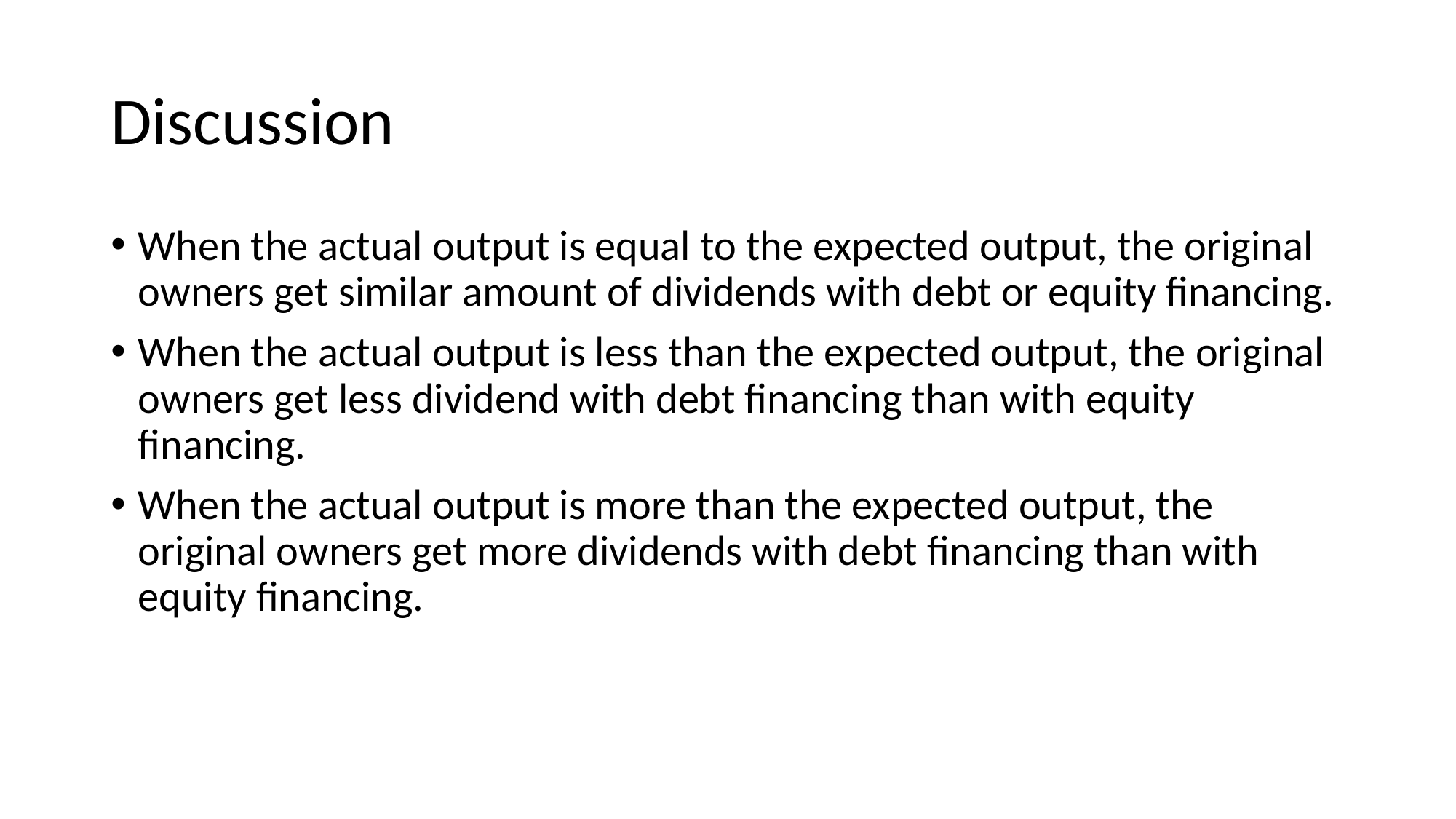

# Discussion
When the actual output is equal to the expected output, the original owners get similar amount of dividends with debt or equity financing.
When the actual output is less than the expected output, the original owners get less dividend with debt financing than with equity financing.
When the actual output is more than the expected output, the original owners get more dividends with debt financing than with equity financing.